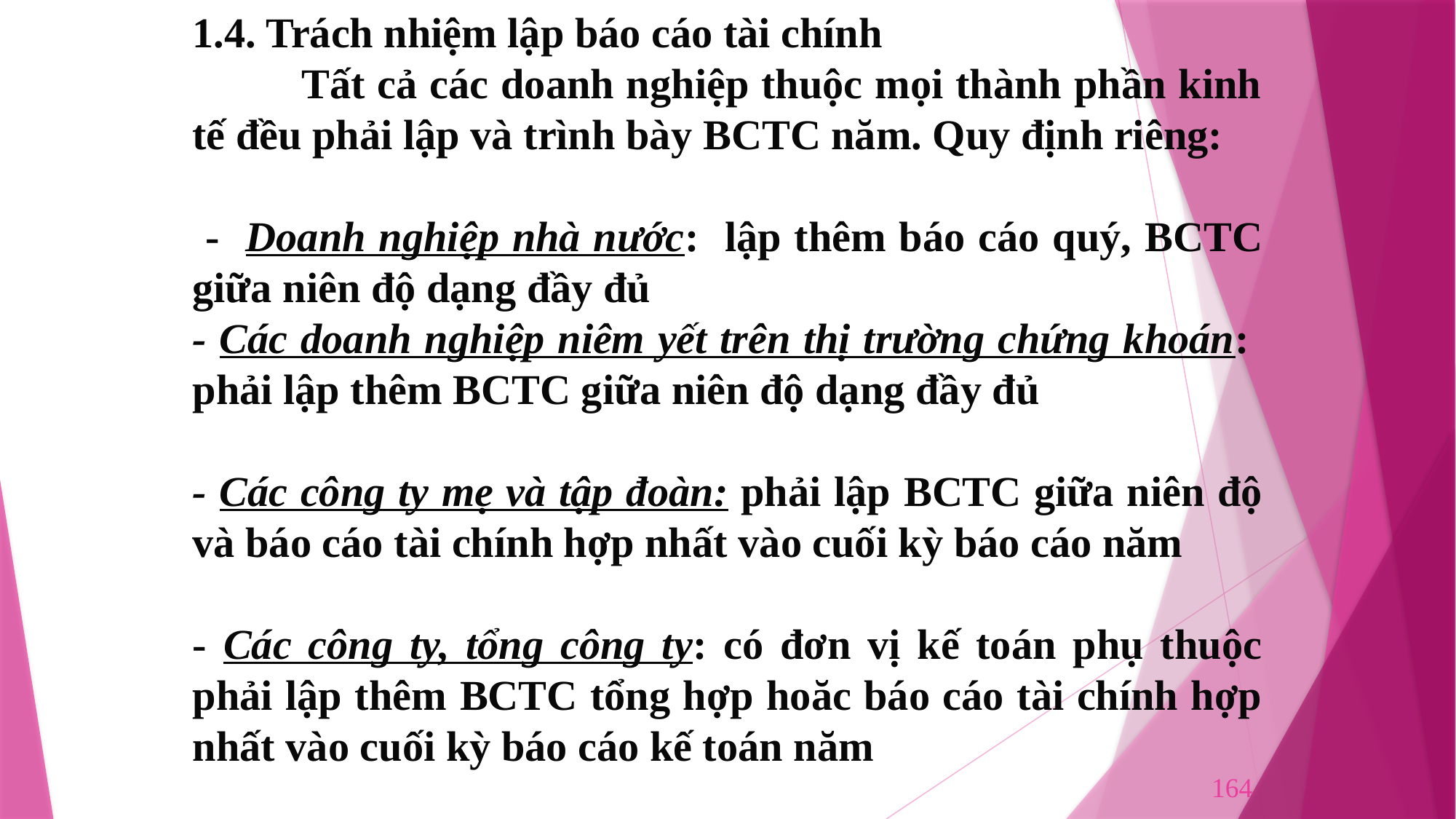

1.4. Trách nhiệm lập báo cáo tài chính
	Tất cả các doanh nghiệp thuộc mọi thành phần kinh tế đều phải lập và trình bày BCTC năm. Quy định riêng:

 -  Doanh nghiệp nhà nước:  lập thêm báo cáo quý, BCTC giữa niên độ dạng đầy đủ
- Các doanh nghiệp niêm yết trên thị trường chứng khoán:  phải lập thêm BCTC giữa niên độ dạng đầy đủ

- Các công ty mẹ và tập đoàn: phải lập BCTC giữa niên độ và báo cáo tài chính hợp nhất vào cuối kỳ báo cáo năm

- Các công ty, tổng công ty: có đơn vị kế toán phụ thuộc phải lập thêm BCTC tổng hợp hoăc báo cáo tài chính hợp nhất vào cuối kỳ báo cáo kế toán năm
# 164